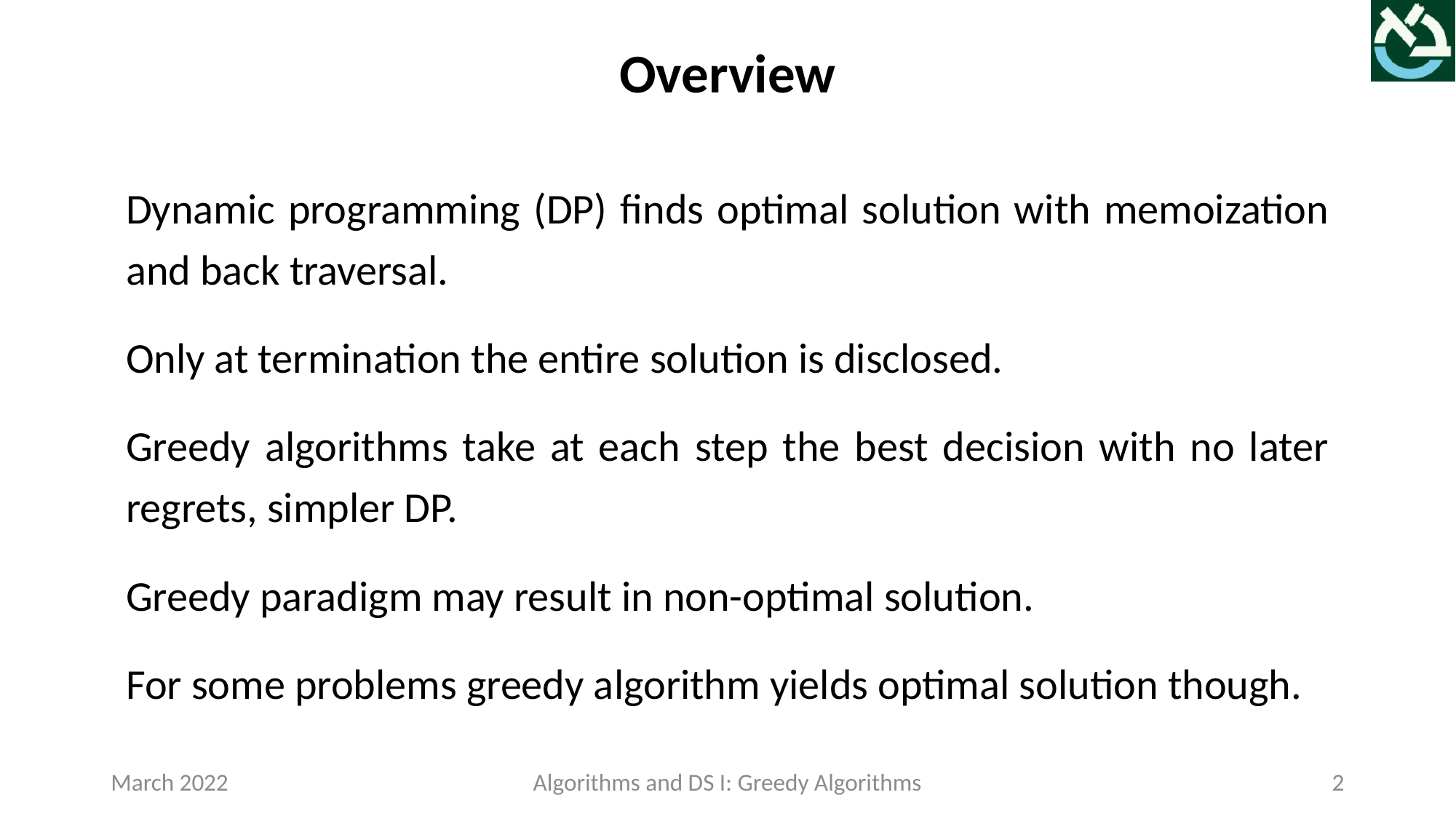

Overview
Dynamic programming (DP) finds optimal solution with memoization and back traversal.
Only at termination the entire solution is disclosed.
Greedy algorithms take at each step the best decision with no later regrets, simpler DP.
Greedy paradigm may result in non-optimal solution.
For some problems greedy algorithm yields optimal solution though.
March 2022
Algorithms and DS I: Greedy Algorithms
2